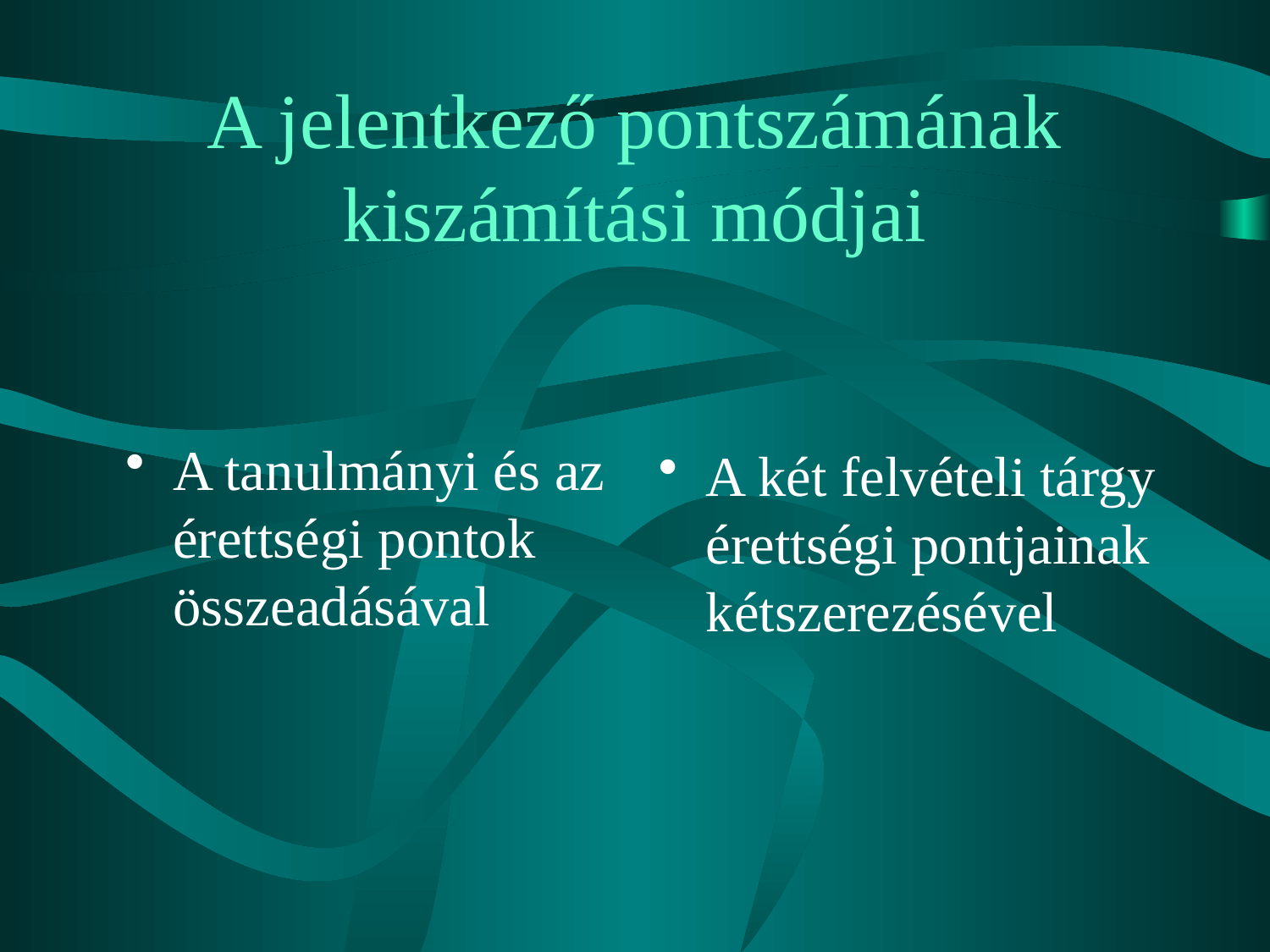

# A jelentkező pontszámának kiszámítási módjai
A tanulmányi és az érettségi pontok összeadásával
A két felvételi tárgy érettségi pontjainak kétszerezésével